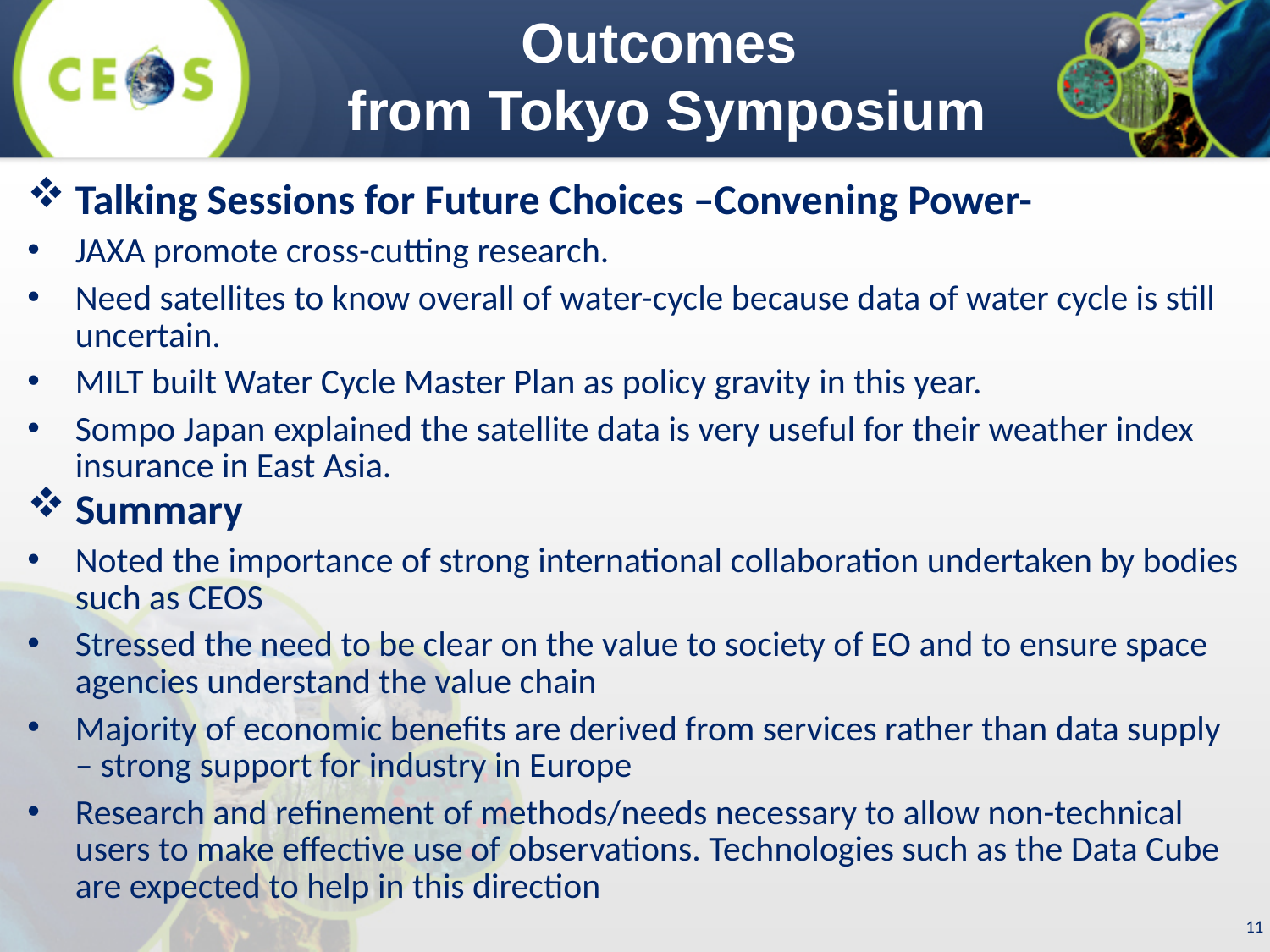

Outcomes
from Tokyo Symposium
Talking Sessions for Future Choices –Convening Power-
JAXA promote cross-cutting research.
Need satellites to know overall of water-cycle because data of water cycle is still uncertain.
MILT built Water Cycle Master Plan as policy gravity in this year.
Sompo Japan explained the satellite data is very useful for their weather index insurance in East Asia.
Summary
Noted the importance of strong international collaboration undertaken by bodies such as CEOS
Stressed the need to be clear on the value to society of EO and to ensure space agencies understand the value chain
Majority of economic benefits are derived from services rather than data supply – strong support for industry in Europe
Research and refinement of methods/needs necessary to allow non-technical users to make effective use of observations. Technologies such as the Data Cube are expected to help in this direction
11